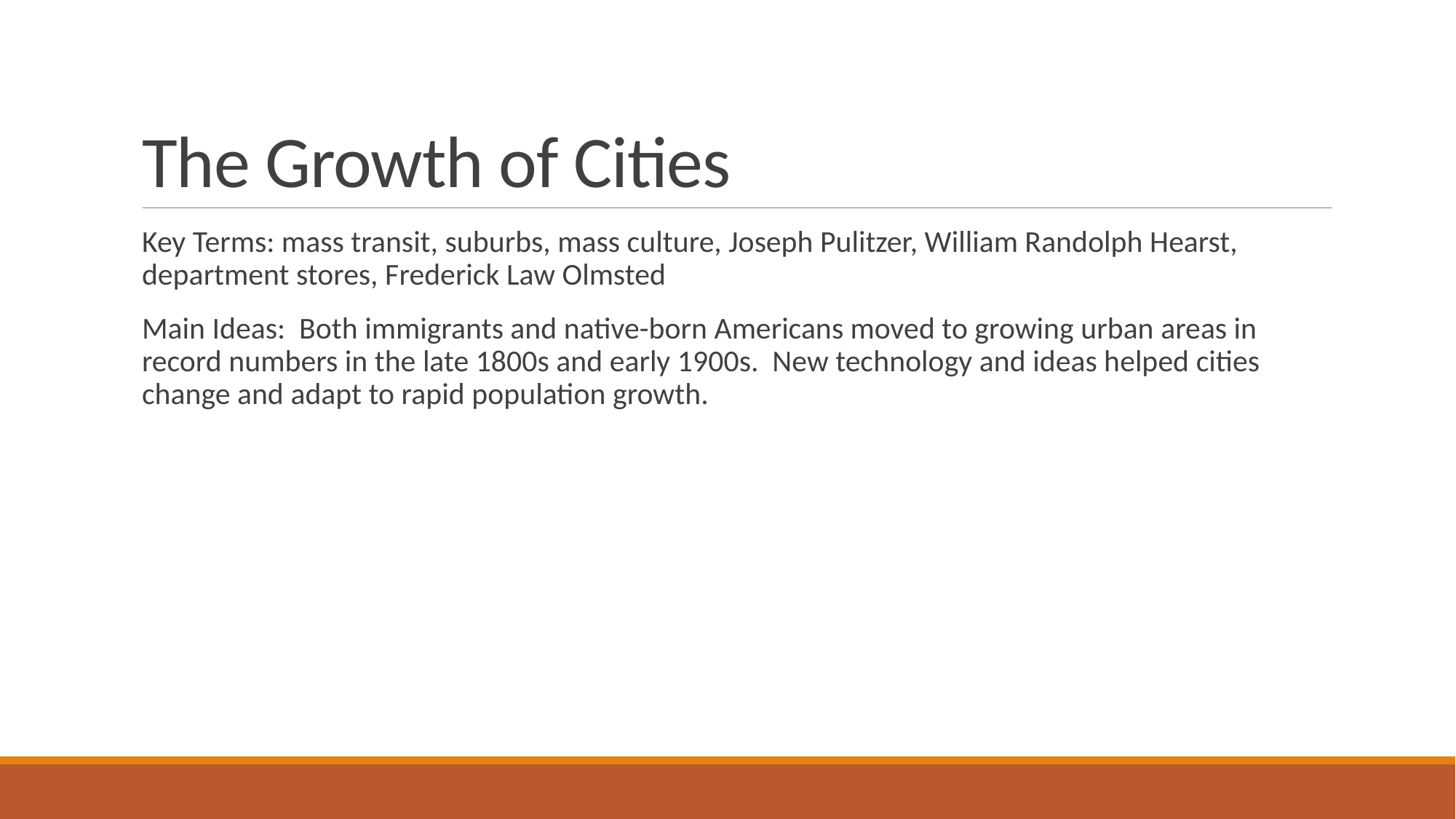

# The Growth of Cities
Key Terms: mass transit, suburbs, mass culture, Joseph Pulitzer, William Randolph Hearst, department stores, Frederick Law Olmsted
Main Ideas:  Both immigrants and native-born Americans moved to growing urban areas in record numbers in the late 1800s and early 1900s.  New technology and ideas helped cities change and adapt to rapid population growth.